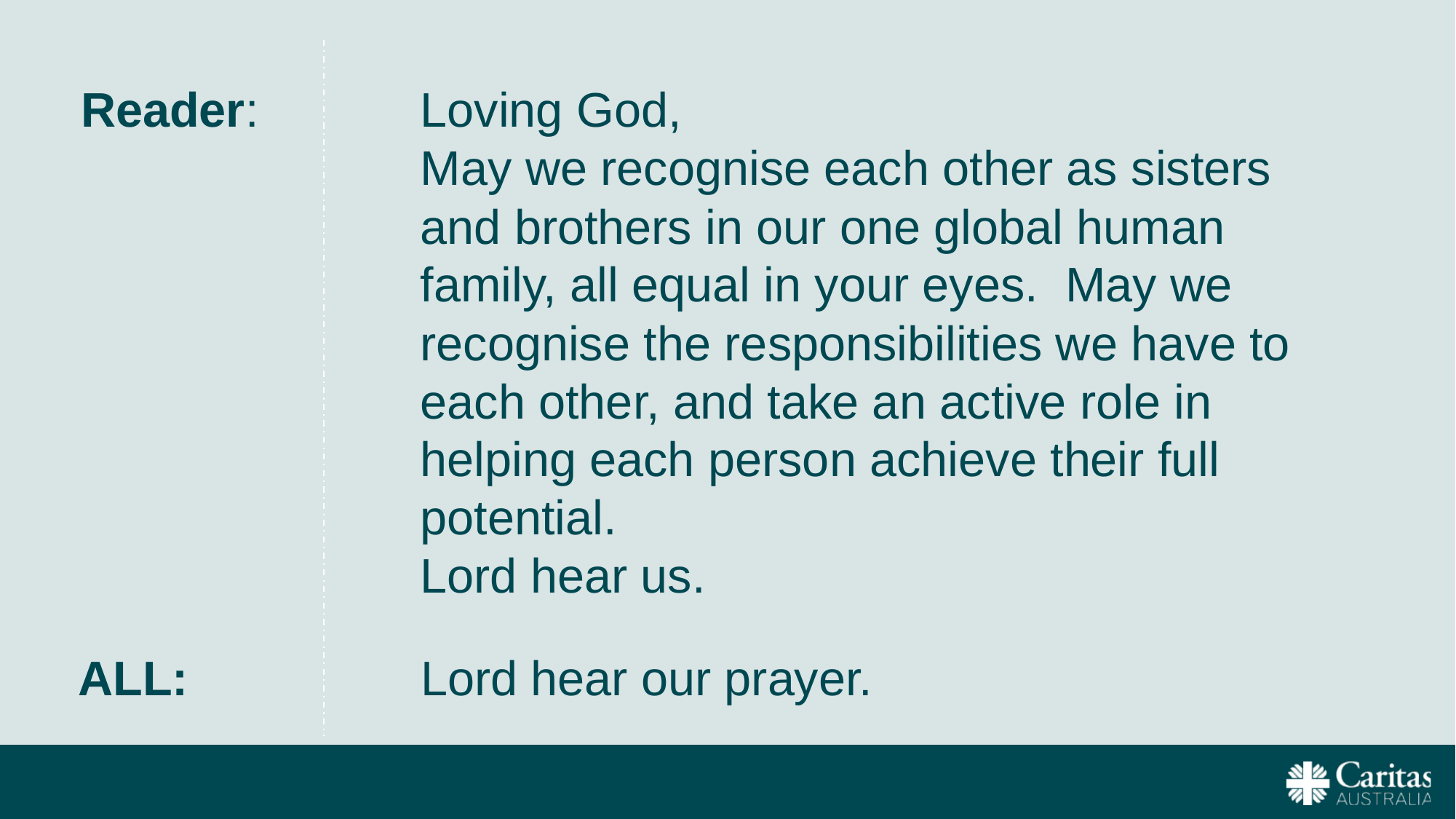

Reader:
Loving God,
May we recognise each other as sisters and brothers in our one global human family, all equal in your eyes.  May we recognise the responsibilities we have to each other, and take an active role in helping each person achieve their full potential.
Lord hear us.
ALL:
Lord hear our prayer.